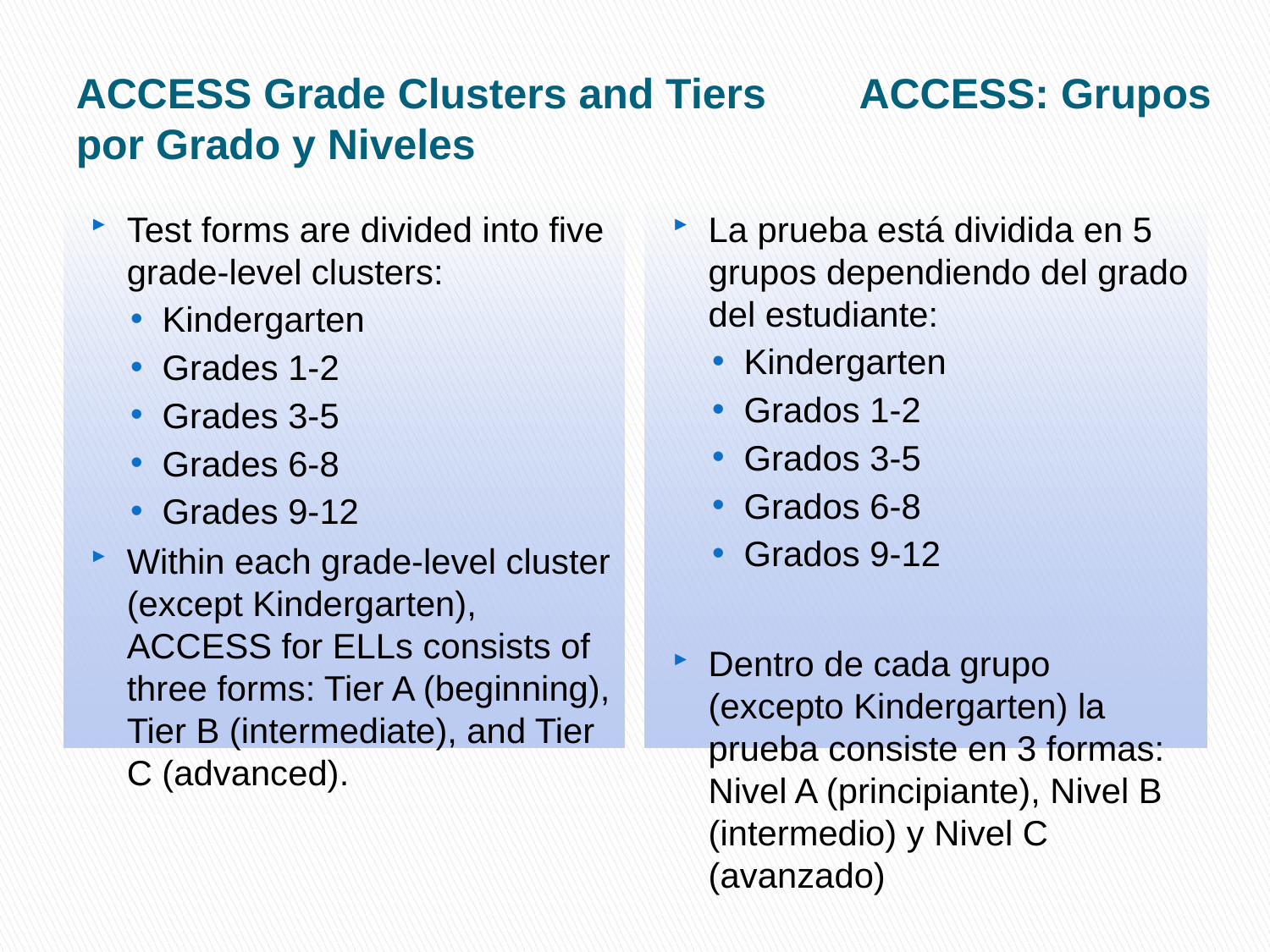

# ACCESS Grade Clusters and Tiers        ACCESS: Grupos por Grado y Niveles
Test forms are divided into five grade-level clusters:
Kindergarten
Grades 1-2
Grades 3-5
Grades 6-8
Grades 9-12
Within each grade-level cluster (except Kindergarten), ACCESS for ELLs consists of three forms: Tier A (beginning), Tier B (intermediate), and Tier C (advanced).

La prueba está dividida en 5 grupos dependiendo del grado del estudiante:
Kindergarten
Grados 1-2
Grados 3-5
Grados 6-8
Grados 9-12

Dentro de cada grupo (excepto Kindergarten) la prueba consiste en 3 formas: Nivel A (principiante), Nivel B (intermedio) y Nivel C (avanzado)